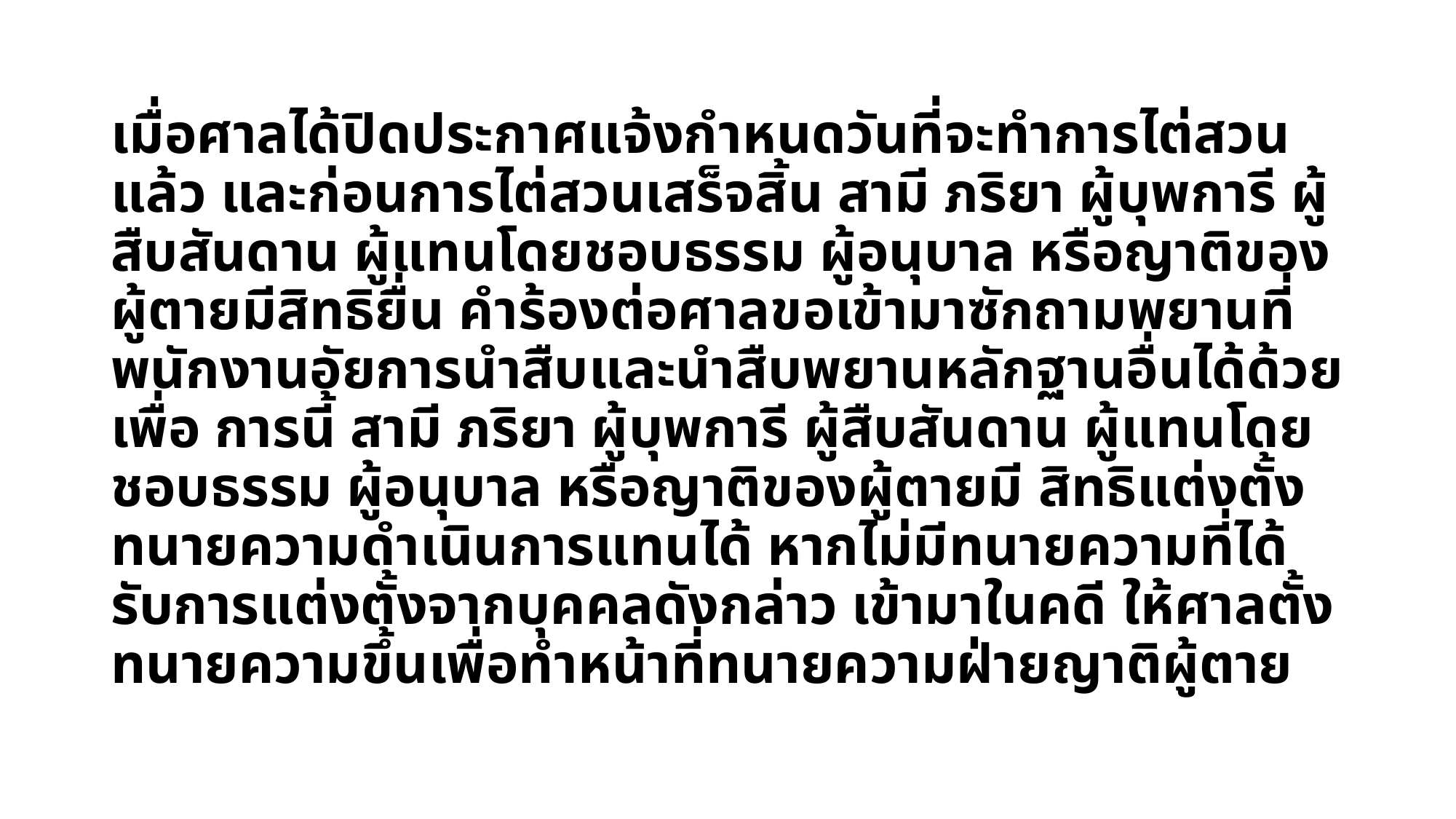

เมื่อศาลได้ปิดประกาศแจ้งกำหนดวันที่จะทำการไต่สวนแล้ว และก่อนการไต่สวนเสร็จสิ้น สามี ภริยา ผู้บุพการี ผู้สืบสันดาน ผู้แทนโดยชอบธรรม ผู้อนุบาล หรือญาติของผู้ตายมีสิทธิยื่น คำร้องต่อศาลขอเข้ามาซักถามพยานที่พนักงานอัยการนําสืบและนําสืบพยานหลักฐานอื่นได้ด้วย เพื่อ การนี้ สามี ภริยา ผู้บุพการี ผู้สืบสันดาน ผู้แทนโดยชอบธรรม ผู้อนุบาล หรือญาติของผู้ตายมี สิทธิแต่งตั้งทนายความดำเนินการแทนได้ หากไม่มีทนายความที่ได้รับการแต่งตั้งจากบุคคลดังกล่าว เข้ามาในคดี ให้ศาลตั้งทนายความขึ้นเพื่อทำหน้าที่ทนายความฝ่ายญาติผู้ตาย